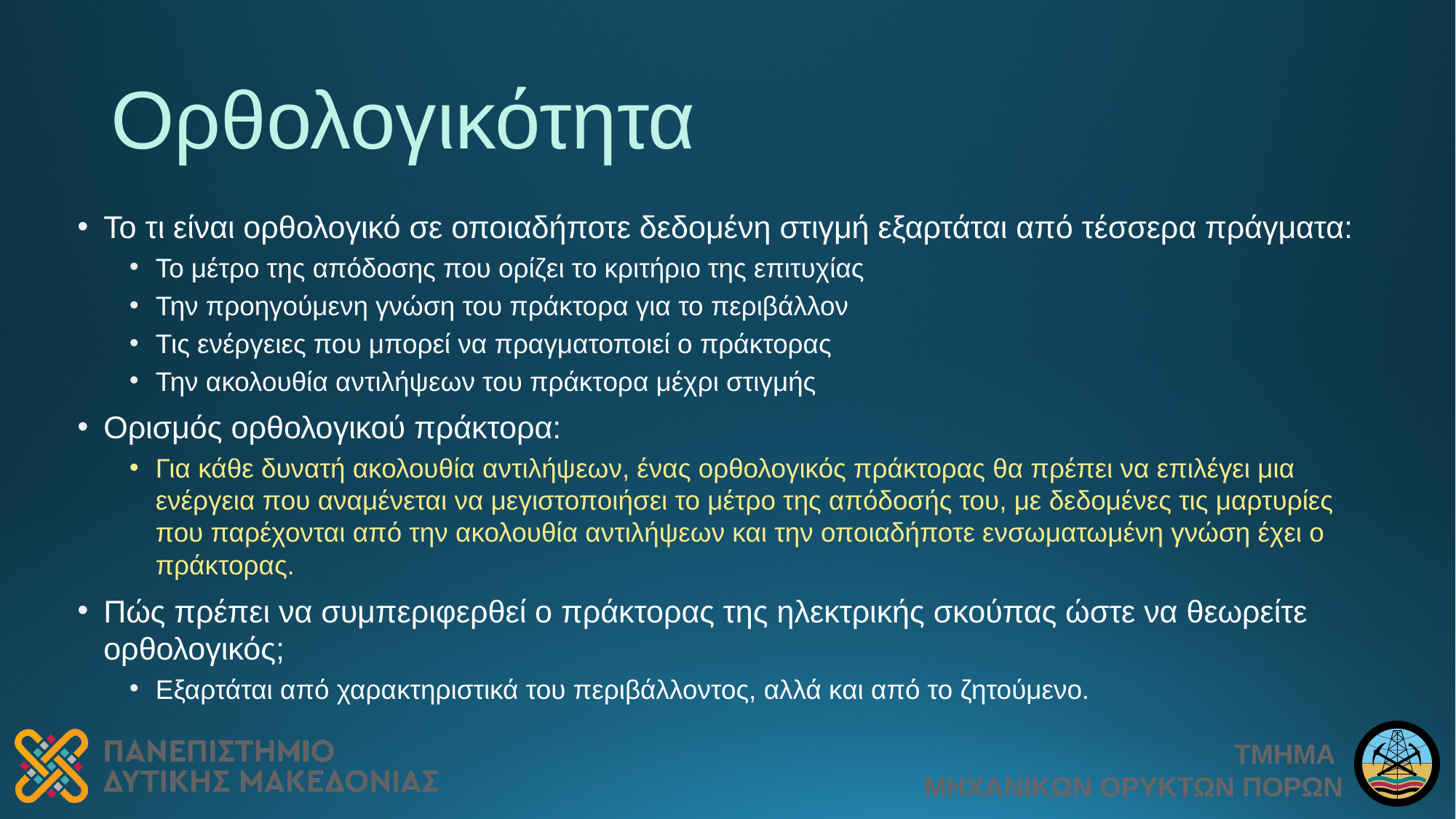

# Ορθολογικότητα
Το τι είναι ορθολογικό σε οποιαδήποτε δεδομένη στιγμή εξαρτάται από τέσσερα πράγματα:
Το μέτρο της απόδοσης που ορίζει το κριτήριο της επιτυχίας
Την προηγούμενη γνώση του πράκτορα για το περιβάλλον
Τις ενέργειες που μπορεί να πραγματοποιεί ο πράκτορας
Την ακολουθία αντιλήψεων του πράκτορα μέχρι στιγμής
Ορισμός ορθολογικού πράκτορα:
Για κάθε δυνατή ακολουθία αντιλήψεων, ένας ορθολογικός πράκτορας θα πρέπει να επιλέγει μια ενέργεια που αναμένεται να μεγιστοποιήσει το μέτρο της απόδοσής του, με δεδομένες τις μαρτυρίες που παρέχονται από την ακολουθία αντιλήψεων και την οποιαδήποτε ενσωματωμένη γνώση έχει ο πράκτορας.
Πώς πρέπει να συμπεριφερθεί ο πράκτορας της ηλεκτρικής σκούπας ώστε να θεωρείτε ορθολογικός;
Εξαρτάται από χαρακτηριστικά του περιβάλλοντος, αλλά και από το ζητούμενο.